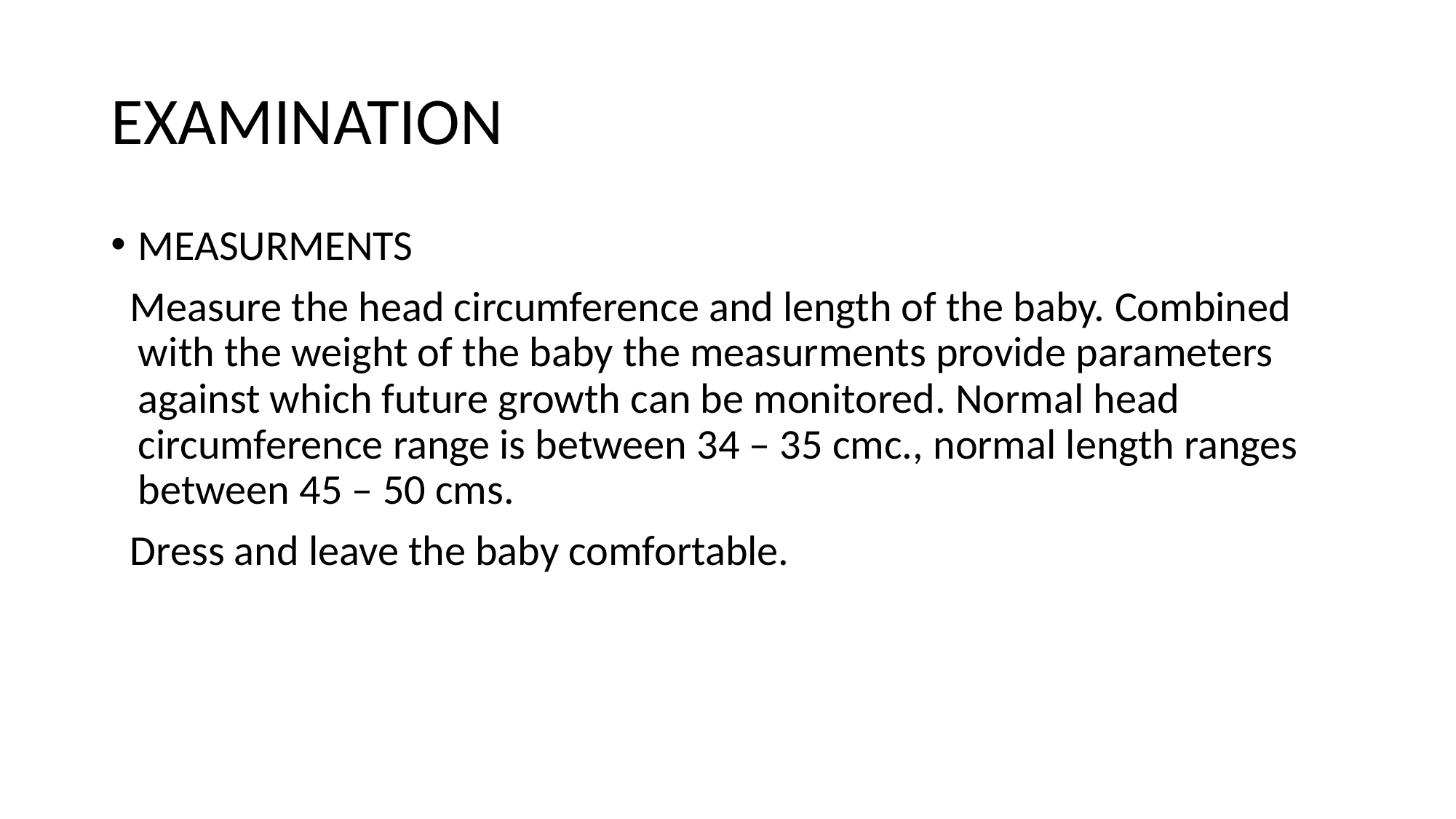

# EXAMINATION
MEASURMENTS
  Measure the head circumference and length of the baby. Combined with the weight of the baby the measurments provide parameters against which future growth can be monitored. Normal head circumference range is between 34 – 35 cmc., normal length ranges  between 45 – 50 cms.
  Dress and leave the baby comfortable.